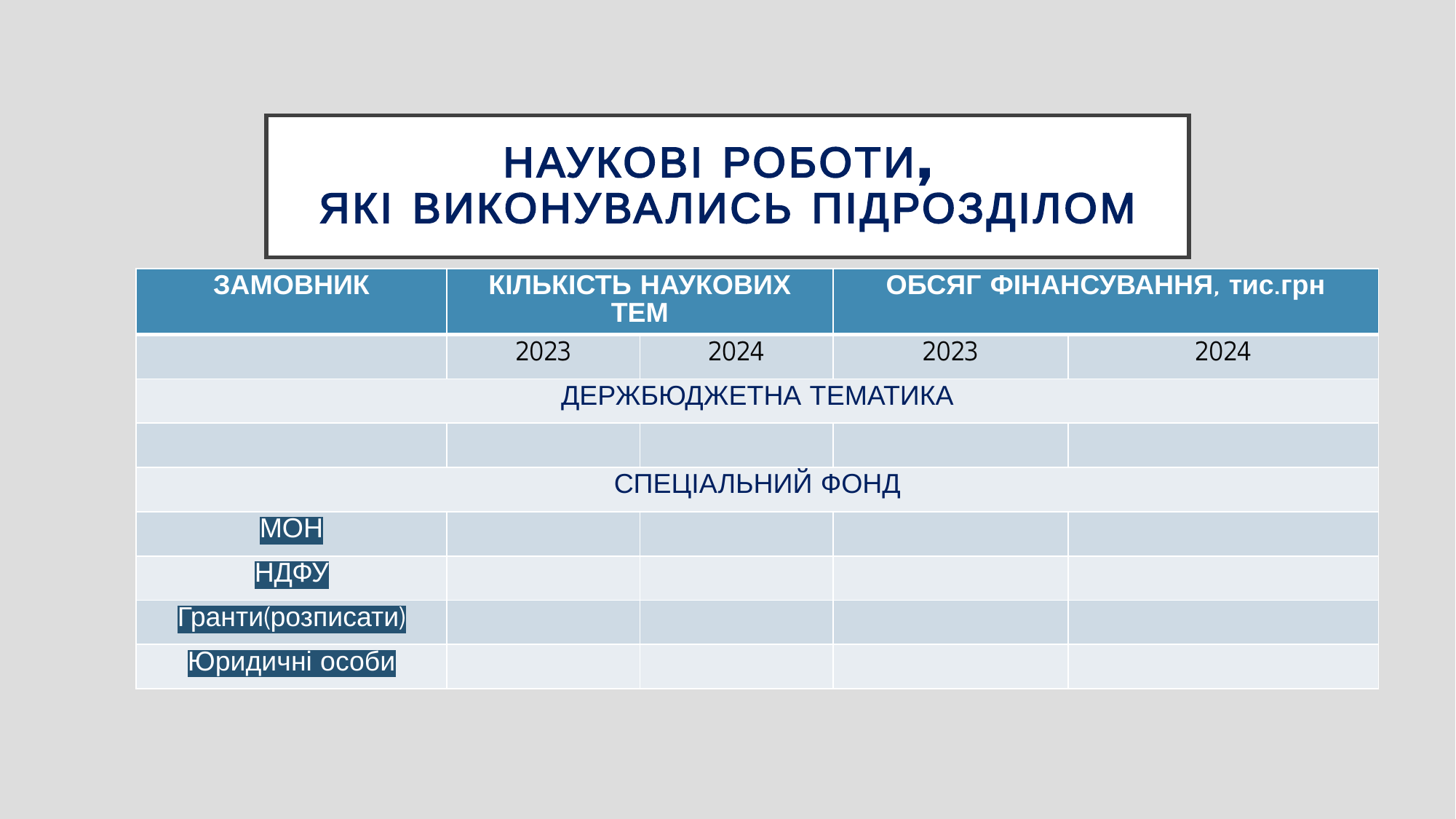

# Наукові роботи, які виконувались підрозділом
| ЗАМОВНИК | КІЛЬКІСТЬ НАУКОВИХ ТЕМ |  | ОБСЯГ ФІНАНСУВАННЯ, тис.грн |  |
| --- | --- | --- | --- | --- |
|  | 2023 | 2024 | 2023 | 2024 |
| ДЕРЖБЮДЖЕТНА ТЕМАТИКА |  |  |  |  |
|  |  |  |  |  |
| СПЕЦІАЛЬНИЙ ФОНД |  |  |  |  |
| МОН |  |  |  |  |
| НДФУ |  |  |  |  |
| Гранти(розписати) |  |  |  |  |
| Юридичні особи |  |  |  |  |